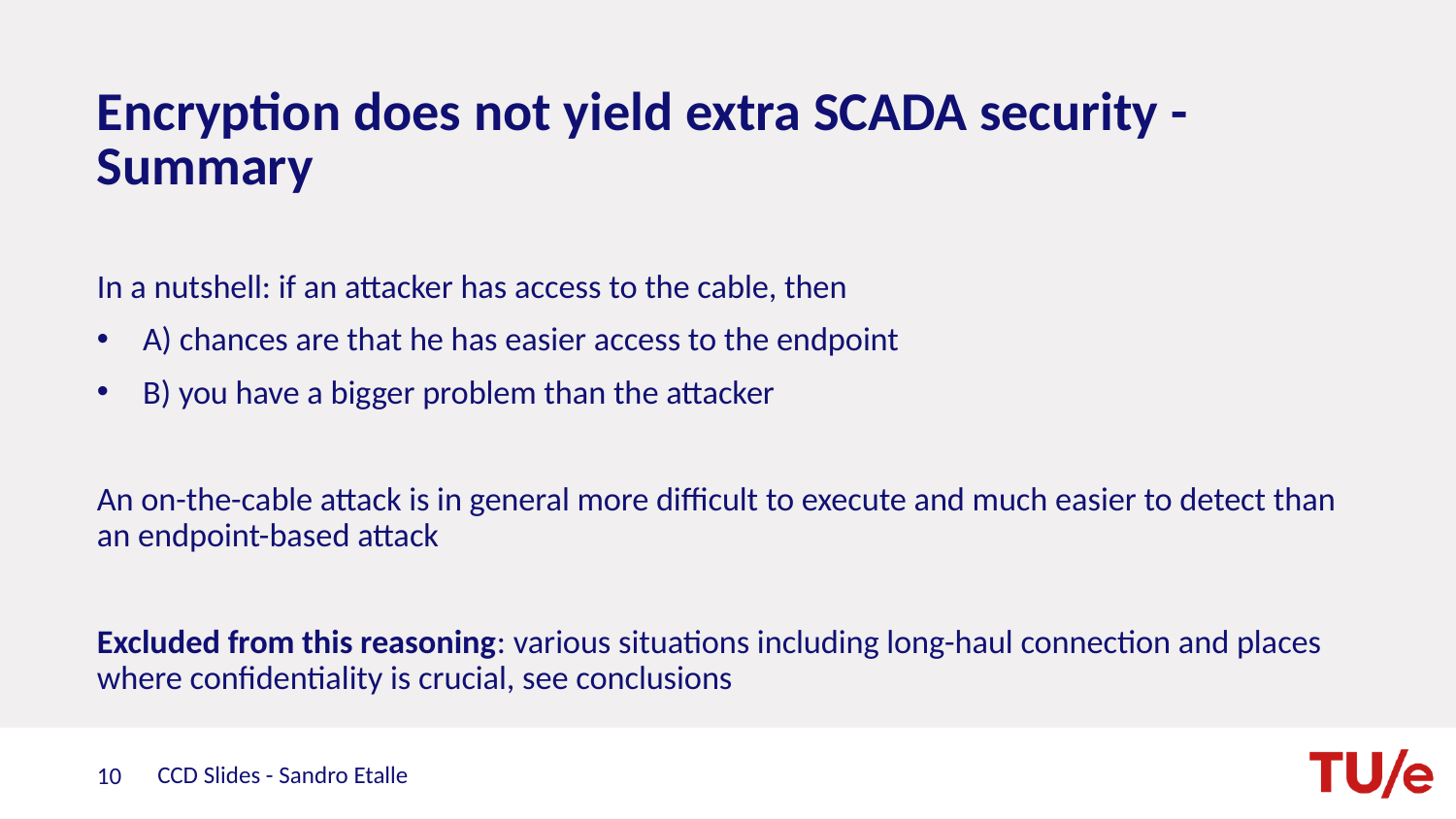

# Encryption does not yield extra SCADA security - Summary
In a nutshell: if an attacker has access to the cable, then
A) chances are that he has easier access to the endpoint
B) you have a bigger problem than the attacker

An on-the-cable attack is in general more difficult to execute and much easier to detect than an endpoint-based attack

Excluded from this reasoning: various situations including long-haul connection and places where confidentiality is crucial, see conclusions

CCD Slides - Sandro Etalle
10